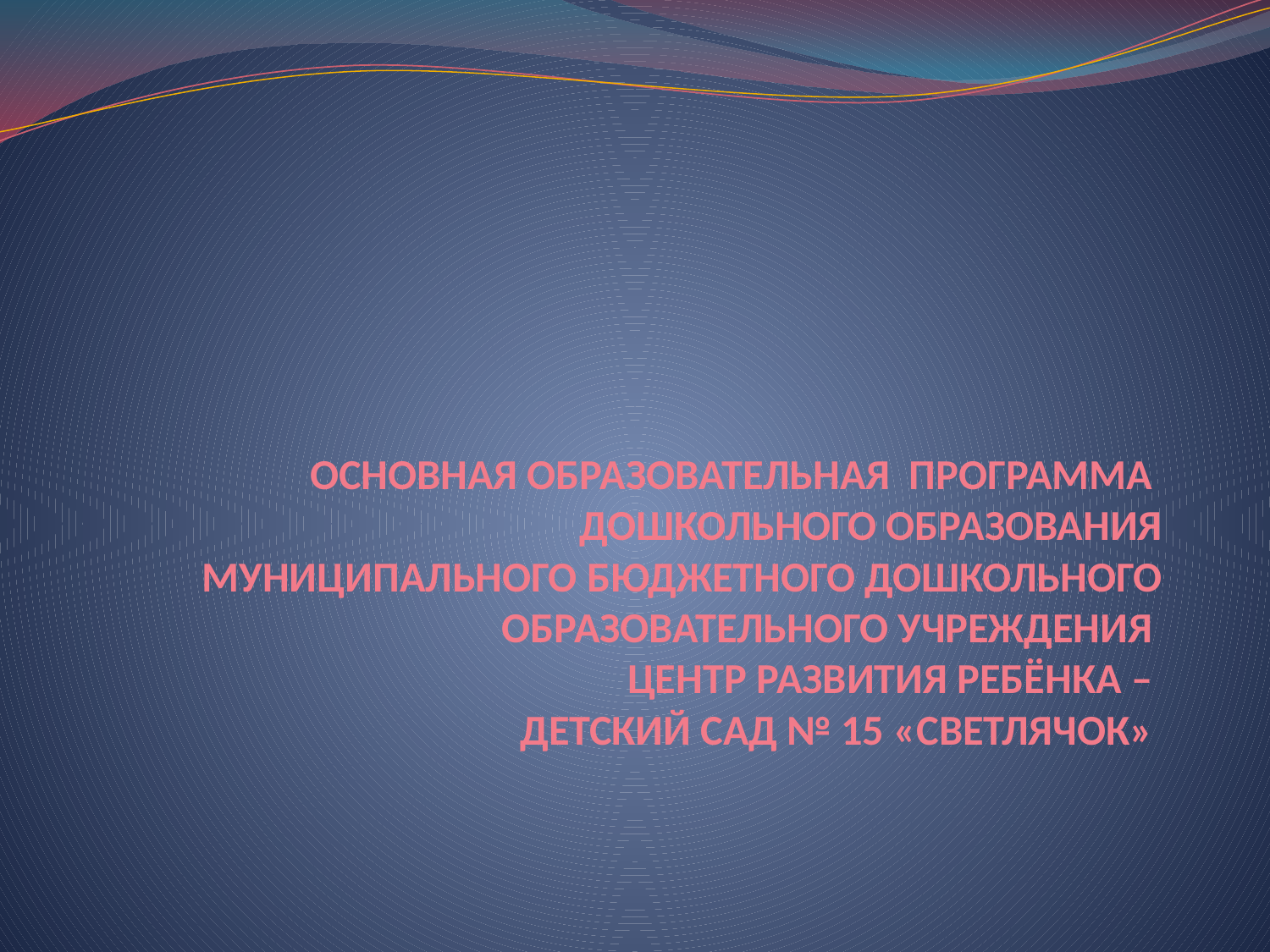

# ОСНОВНАЯ ОБРАЗОВАТЕЛЬНАЯ  ПРОГРАММА ДОШКОЛЬНОГО ОБРАЗОВАНИЯ МУНИЦИПАЛЬНОГО БЮДЖЕТНОГО ДОШКОЛЬНОГО ОБРАЗОВАТЕЛЬНОГО УЧРЕЖДЕНИЯ ЦЕНТР РАЗВИТИЯ РЕБЁНКА – ДЕТСКИЙ САД № 15 «СВЕТЛЯЧОК»